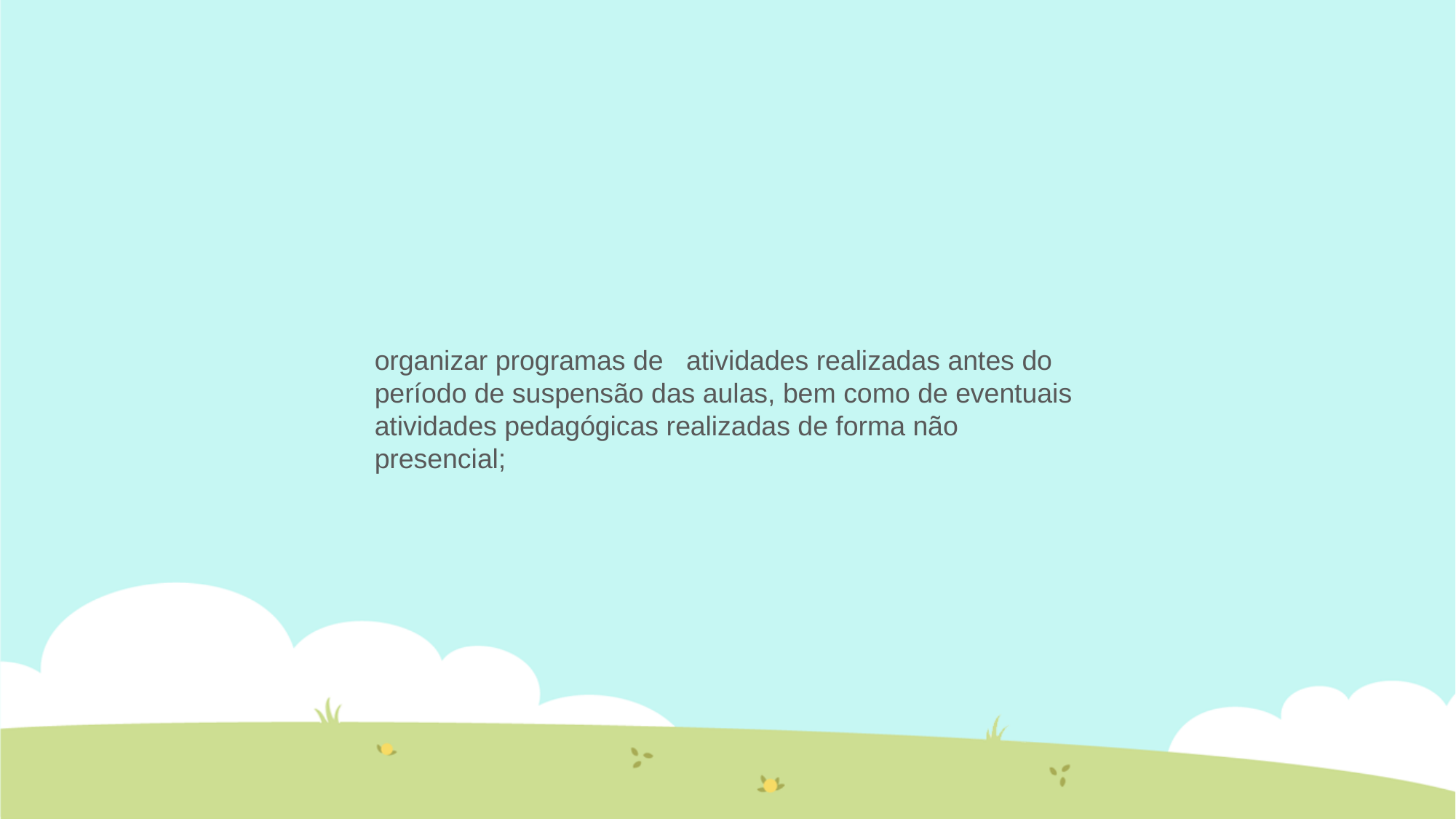

organizar programas de   atividades realizadas antes do período de suspensão das aulas, bem como de eventuais atividades pedagógicas realizadas de forma não presencial;